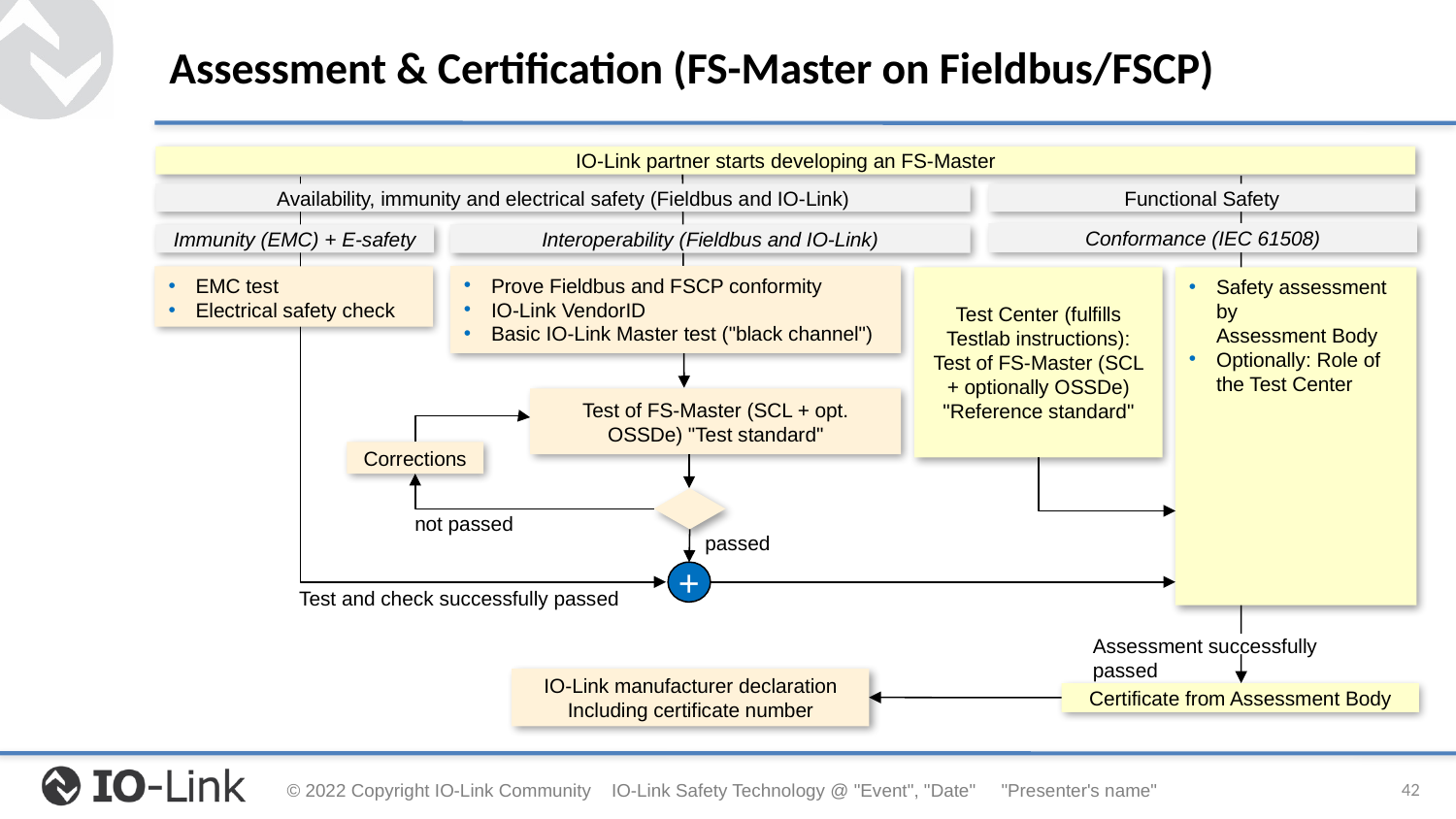

# Assessment & Certification (FS-Master on Fieldbus/FSCP)
IO-Link partner starts developing an FS-Master

Availability, immunity and electrical safety (Fieldbus and IO-Link)
Functional Safety
Conformance (IEC 61508)
Immunity (EMC) + E-safety
Interoperability (Fieldbus and IO-Link)
Prove Fieldbus and FSCP conformity
IO-Link VendorID
Basic IO-Link Master test ("black channel")
EMC test
Electrical safety check
Test Center (fulfills Testlab instructions):
Test of FS-Master (SCL + optionally OSSDe)
"Reference standard"
Safety assessment by
Assessment Body
Optionally: Role of the Test Center

Test of FS-Master (SCL + opt. OSSDe) "Test standard"
Corrections

not passed
passed
+
Test and check successfully passed
Assessment successfully passed
IO-Link manufacturer declaration
Including certificate number
Certificate from Assessment Body
42